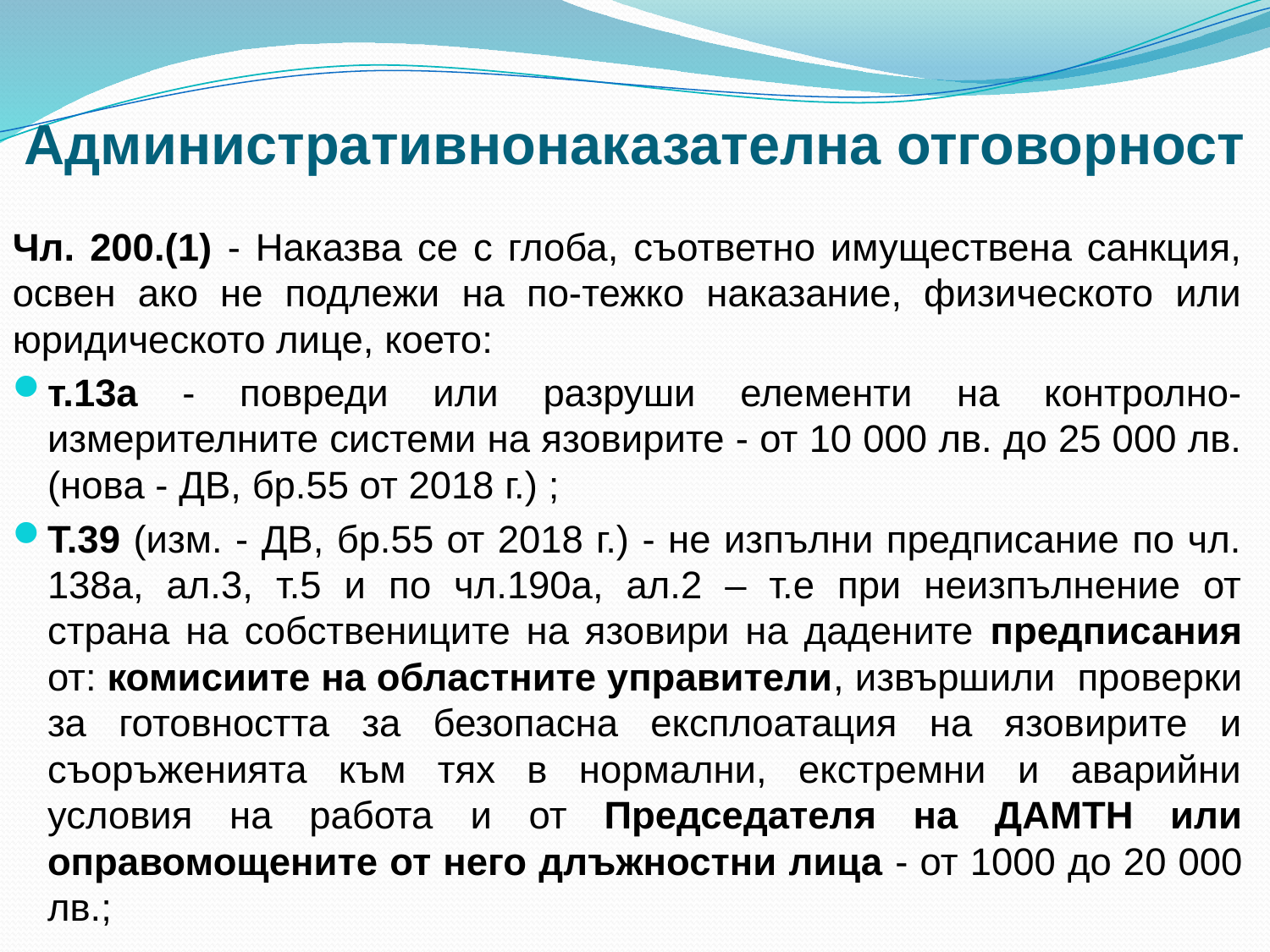

# Административнонаказателна отговорност
Чл. 200.(1) - Наказва се с глоба, съответно имуществена санкция, освен ако не подлежи на по-тежко наказание, физическото или юридическото лице, което:
т.13а - повреди или разруши елементи на контролно-измерителните системи на язовирите - от 10 000 лв. до 25 000 лв. (нова - ДВ, бр.55 от 2018 г.) ;
Т.39 (изм. - ДВ, бр.55 от 2018 г.) - не изпълни предписание по чл. 138а, ал.3, т.5 и по чл.190а, ал.2 – т.е при неизпълнение от страна на собствениците на язовири на дадените предписания от: комисиите на областните управители, извършили  проверки за готовността за безопасна експлоатация на язовирите и съоръженията към тях в нормални, екстремни и аварийни условия на работа и от Председателя на ДАМТН или оправомощените от него длъжностни лица - от 1000 до 20 000 лв.;